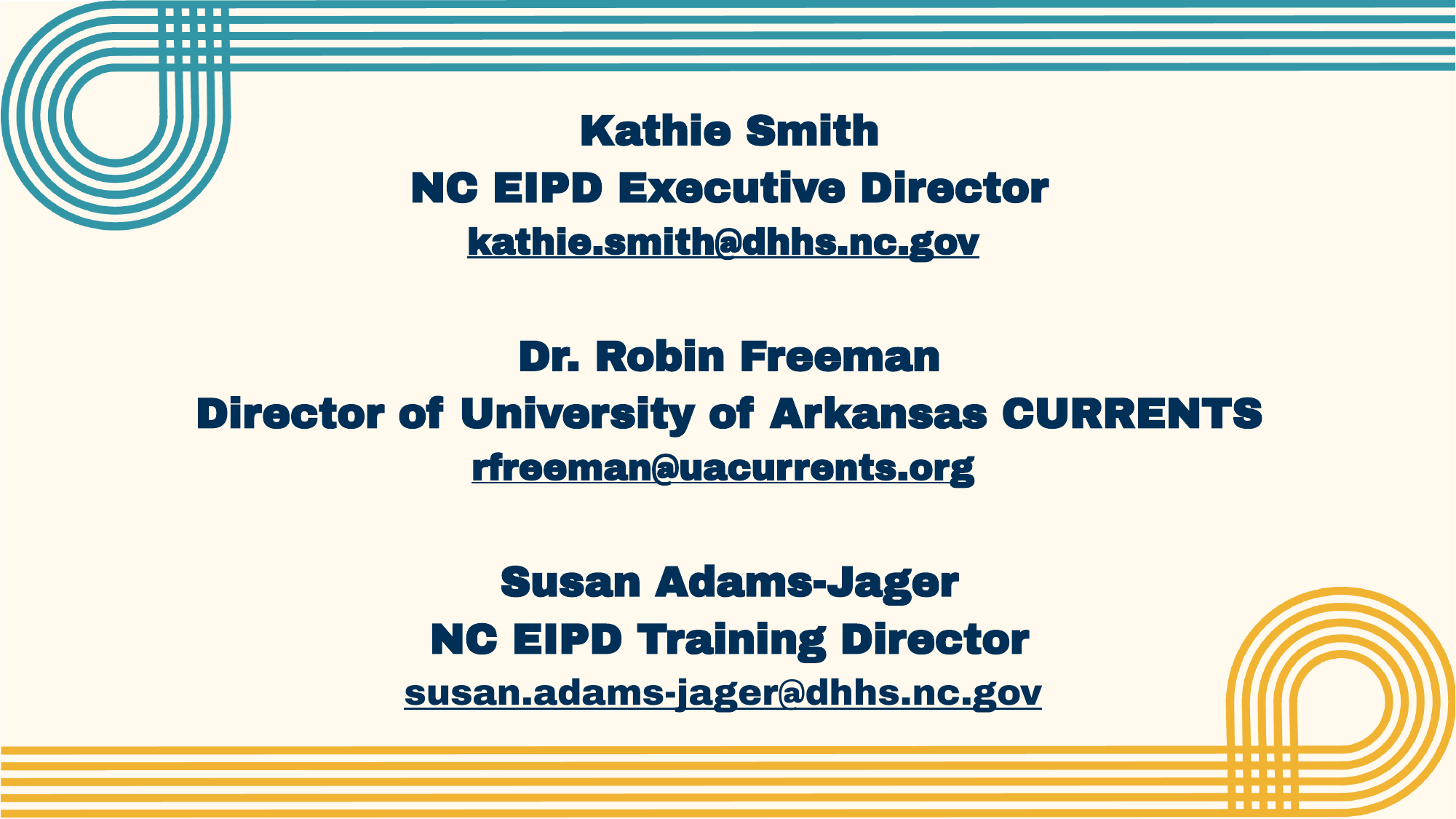

Kathie Smith
 NC EIPD Executive Director
kathie.smith@dhhs.nc.gov

Dr. Robin Freeman
Director of University of Arkansas CURRENTS
rfreeman@uacurrents.org

Susan Adams-Jager
 NC EIPD Training Director
susan.adams-jager@dhhs.nc.gov